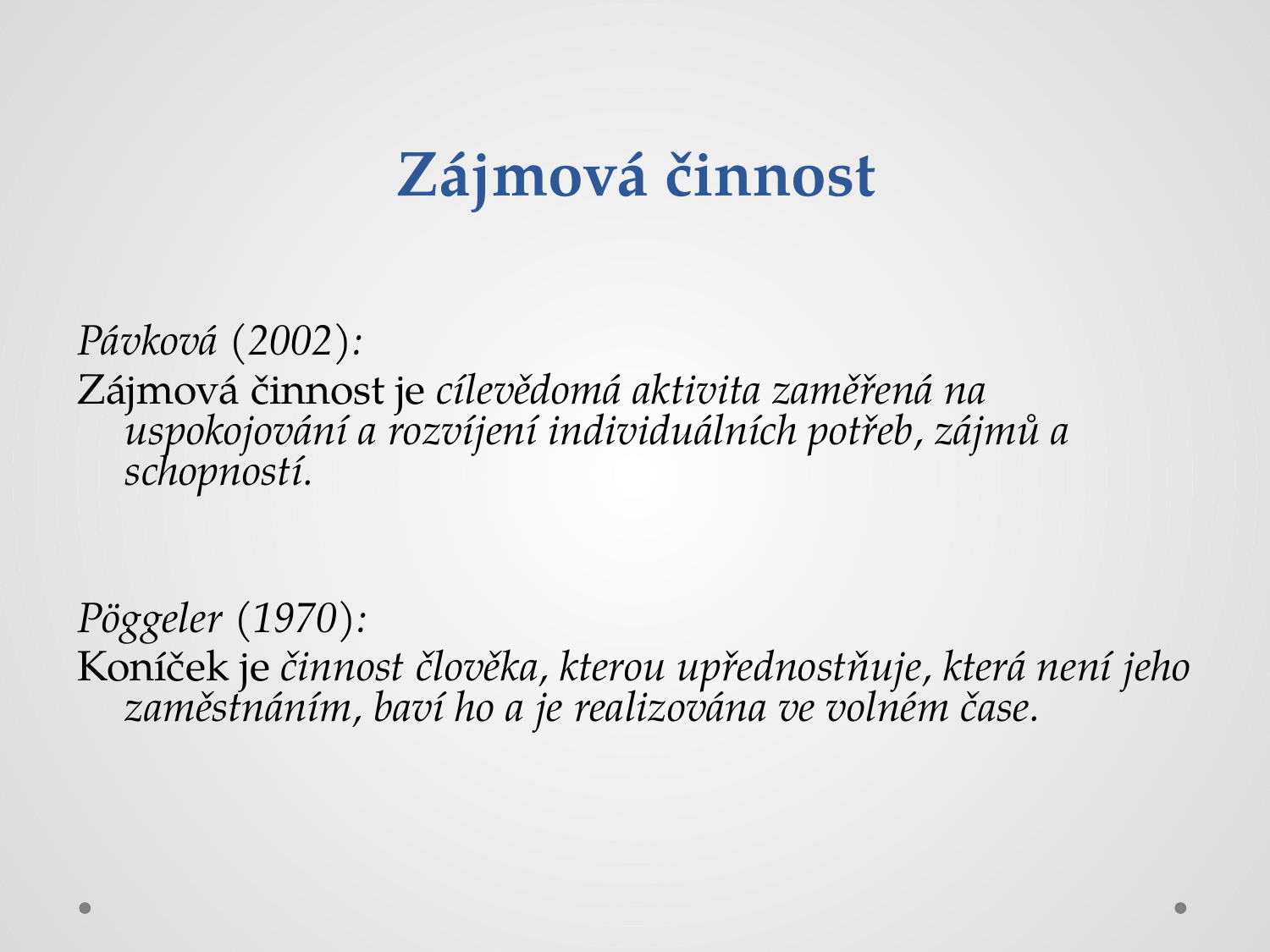

# Zájmová činnost
Pávková (2002):
Zájmová činnost je cílevědomá aktivita zaměřená na uspokojování a rozvíjení individuálních potřeb, zájmů a schopností.

Pöggeler (1970):
Koníček je činnost člověka, kterou upřednostňuje, která není jeho zaměstnáním, baví ho a je realizována ve volném čase.